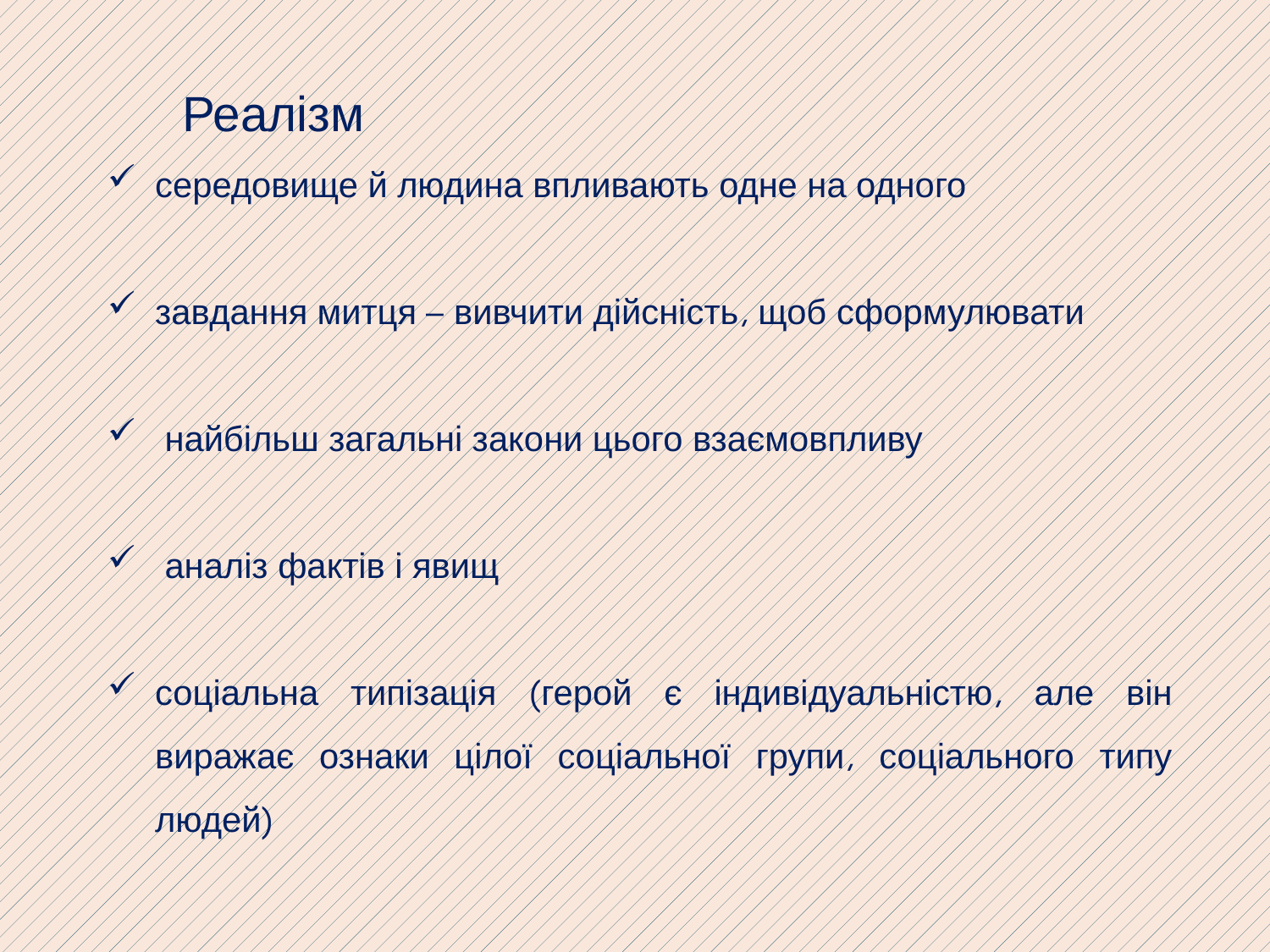

Реалізм
середовище й людина впливають одне на одного

завдання митця – вивчити дійсність, щоб сформулювати

 найбільш загальні закони цього взаємовпливу

 аналіз фактів і явищ

соціальна типізація (герой є індивідуальністю, але він виражає ознаки цілої соціальної групи, соціального типу людей)